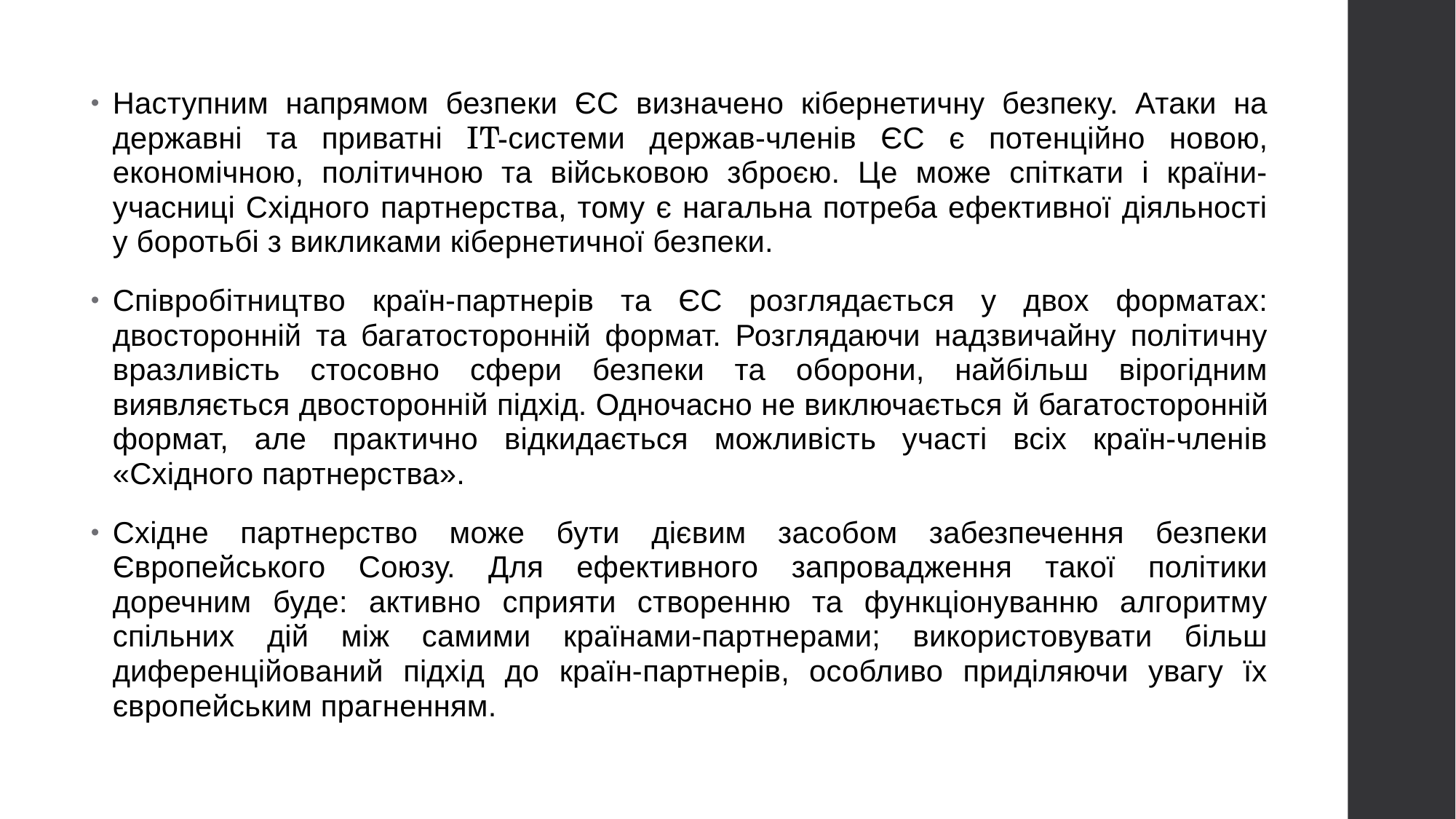

Наступним напрямом безпеки ЄС визначено кібернетичну безпеку. Атаки на державні та приватні IT-системи держав-членів ЄС є потенційно новою, економічною, політичною та військовою зброєю. Це може спіткати і країни-учасниці Східного партнерства, тому є нагальна потреба ефективної діяльності у боротьбі з викликами кібернетичної безпеки.
Співробітництво країн-партнерів та ЄС розглядається у двох форматах: двосторонній та багатосторонній формат. Розглядаючи надзвичайну політичну вразливість стосовно сфери безпеки та оборони, найбільш вірогідним виявляється двосторонній підхід. Одночасно не виключається й багатосторонній формат, але практично відкидається можливість участі всіх країн-членів «Східного партнерства».
Східне партнерство може бути дієвим засобом забезпечення безпеки Європейського Союзу. Для ефективного запровадження такої політики доречним буде: активно сприяти створенню та функціонуванню алгоритму спільних дій між самими країнами-партнерами; використовувати більш диференційований підхід до країн-партнерів, особливо приділяючи увагу їх європейським прагненням.